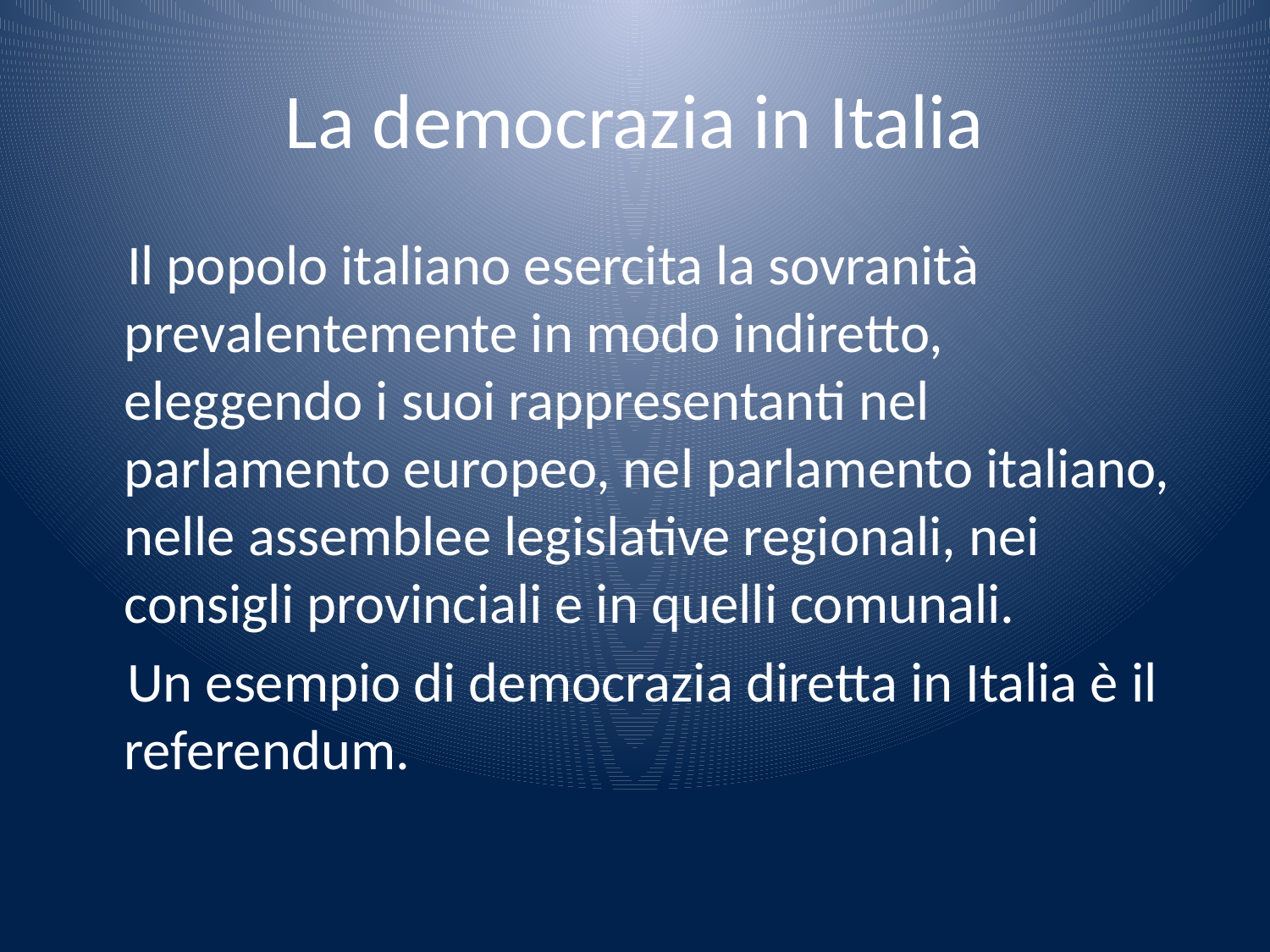

# La democrazia in Italia
    Il popolo italiano esercita la sovranità prevalentemente in modo indiretto, eleggendo i suoi rappresentanti nel parlamento europeo, nel parlamento italiano, nelle assemblee legislative regionali, nei consigli provinciali e in quelli comunali.
    Un esempio di democrazia diretta in Italia è il referendum.